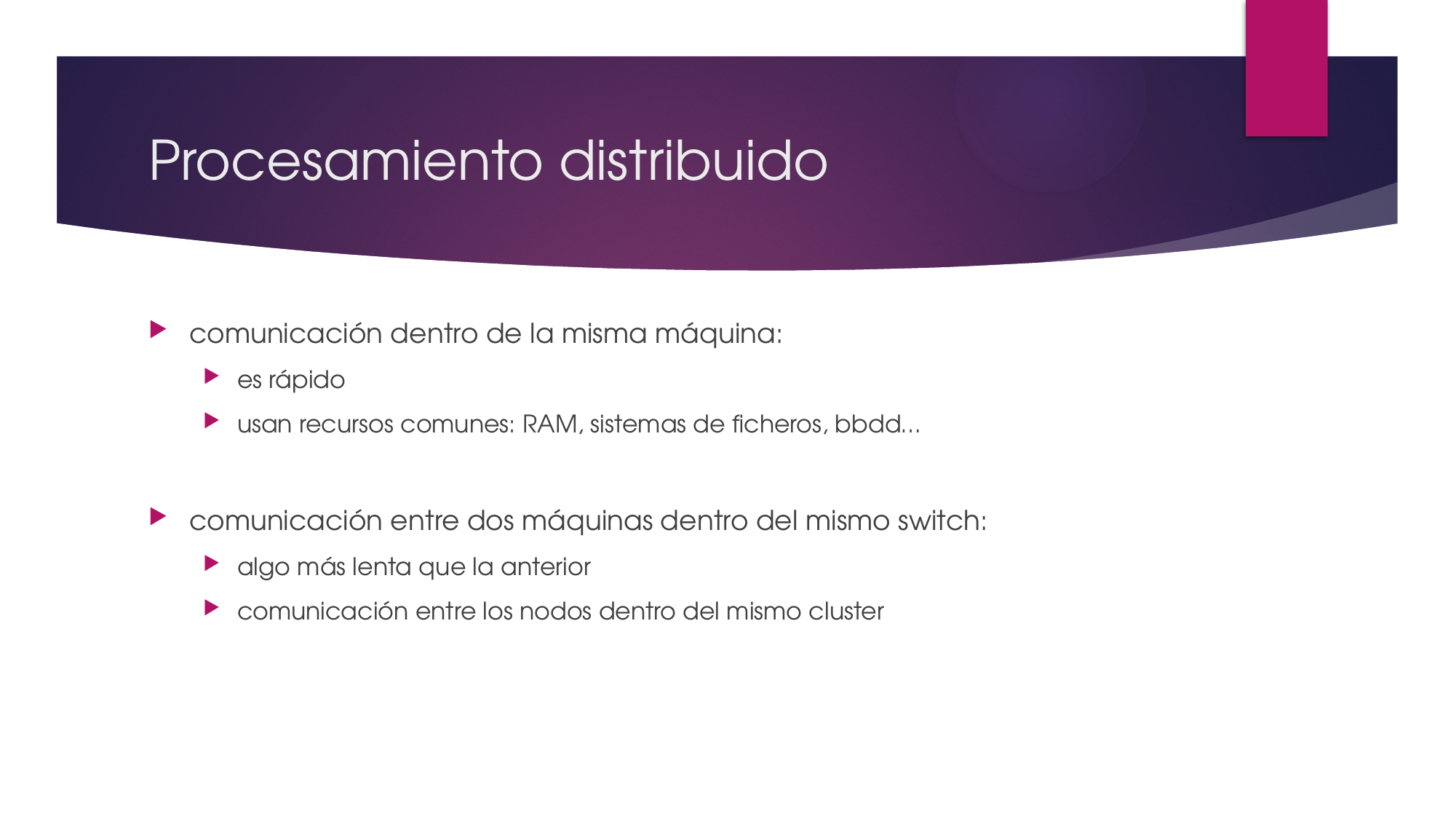

# Procesamiento distribuido
comunicación dentro de la misma máquina:
es rápido
usan recursos comunes: RAM, sistemas de ficheros, bbdd…

comunicación entre dos máquinas dentro del mismo switch:
algo más lenta que la anterior
comunicación entre los nodos dentro del mismo cluster